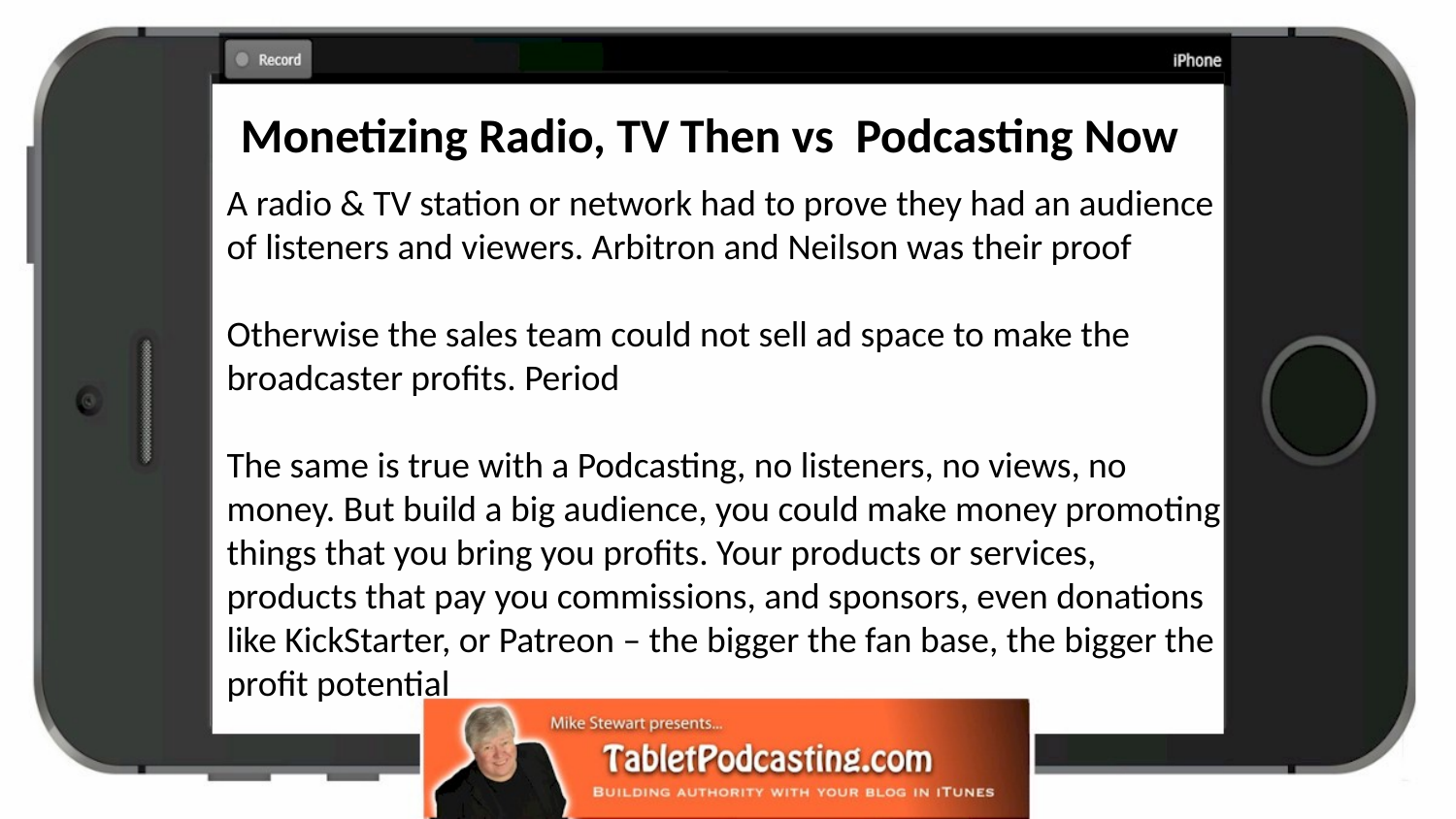

# Monetizing Radio, TV Then vs  Podcasting Now
A radio & TV station or network had to prove they had an audience of listeners and viewers. Arbitron and Neilson was their proof
Otherwise the sales team could not sell ad space to make the broadcaster profits. Period

The same is true with a Podcasting, no listeners, no views, no money. But build a big audience, you could make money promoting things that you bring you profits. Your products or services, products that pay you commissions, and sponsors, even donations like KickStarter, or Patreon – the bigger the fan base, the bigger the profit potential